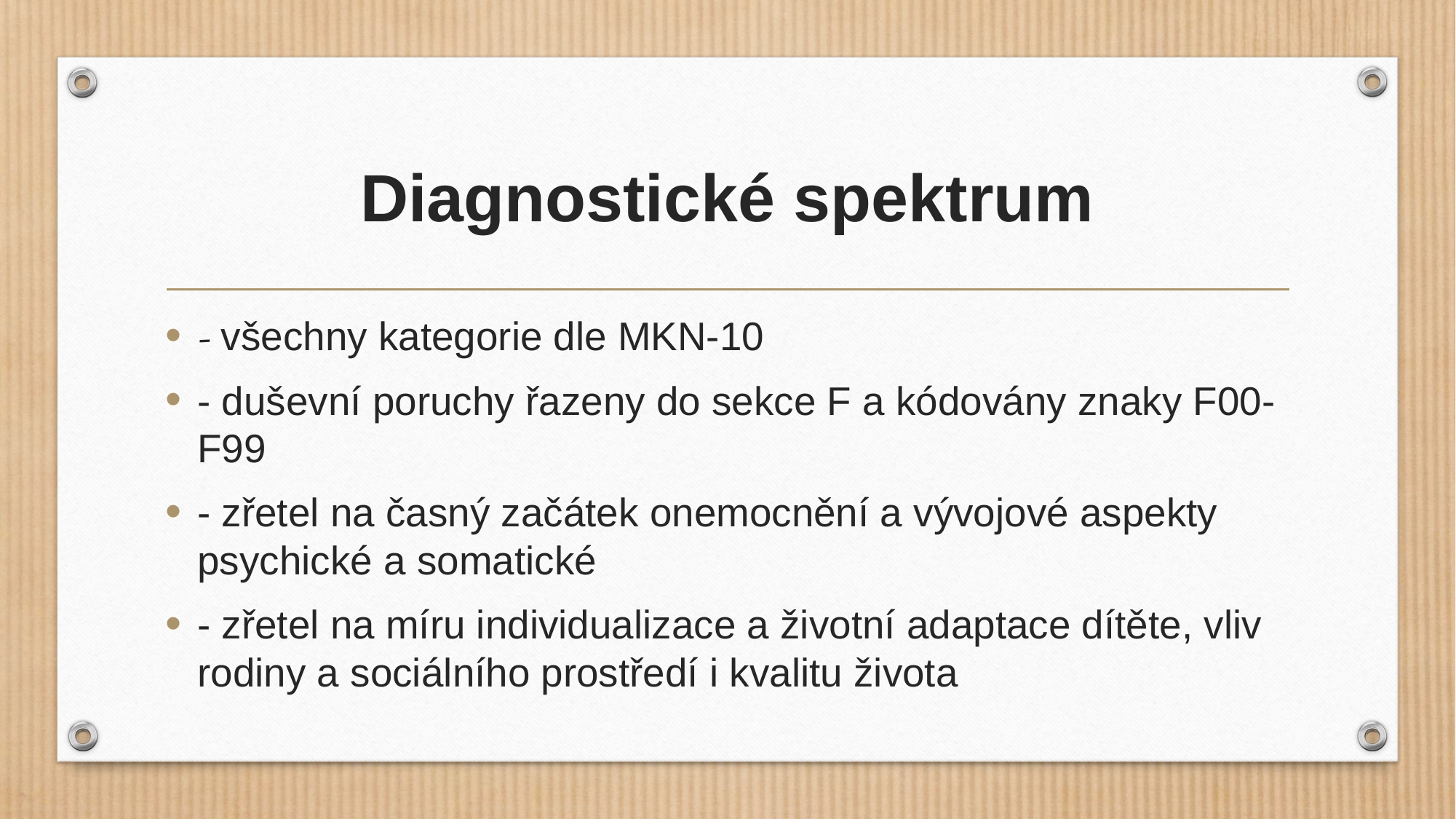

# Diagnostické spektrum
- všechny kategorie dle MKN-10
- duševní poruchy řazeny do sekce F a kódovány znaky F00-F99
- zřetel na časný začátek onemocnění a vývojové aspekty psychické a somatické
- zřetel na míru individualizace a životní adaptace dítěte, vliv rodiny a sociálního prostředí i kvalitu života